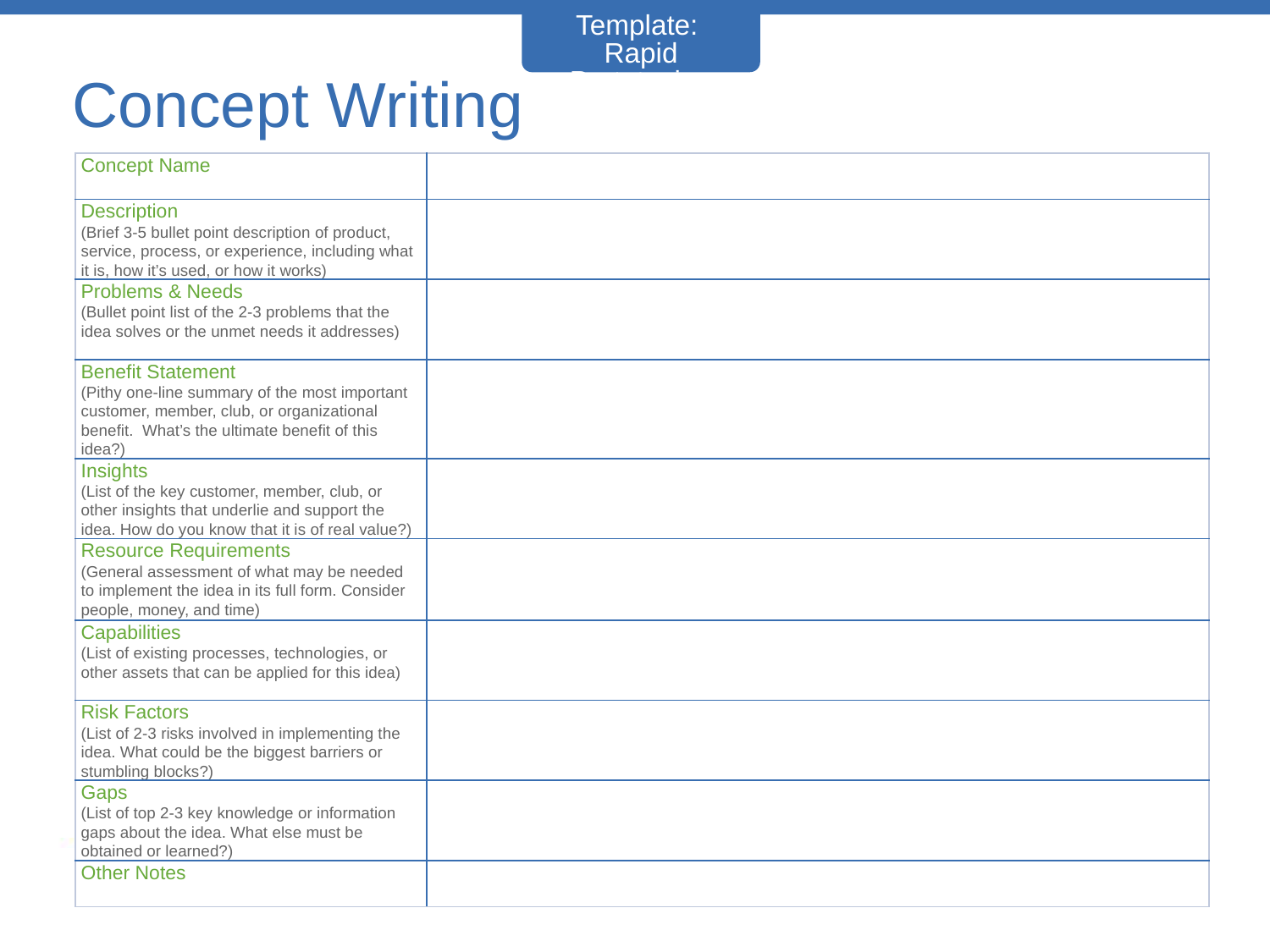

Template:
Rapid Prototyping
# Concept Writing
| Concept Name |  |
| --- | --- |
| Description (Brief 3-5 bullet point description of product, service, process, or experience, including what it is, how it’s used, or how it works) |  |
| Problems & Needs (Bullet point list of the 2-3 problems that the idea solves or the unmet needs it addresses) |  |
| Benefit Statement (Pithy one-line summary of the most important customer, member, club, or organizational benefit. What’s the ultimate benefit of this idea?) |  |
| Insights (List of the key customer, member, club, or other insights that underlie and support the idea. How do you know that it is of real value?) |  |
| Resource Requirements (General assessment of what may be needed to implement the idea in its full form. Consider people, money, and time) |  |
| Capabilities (List of existing processes, technologies, or other assets that can be applied for this idea) |  |
| Risk Factors (List of 2-3 risks involved in implementing the idea. What could be the biggest barriers or stumbling blocks?) |  |
| Gaps (List of top 2-3 key knowledge or information gaps about the idea. What else must be obtained or learned?) |  |
| Other Notes |  |